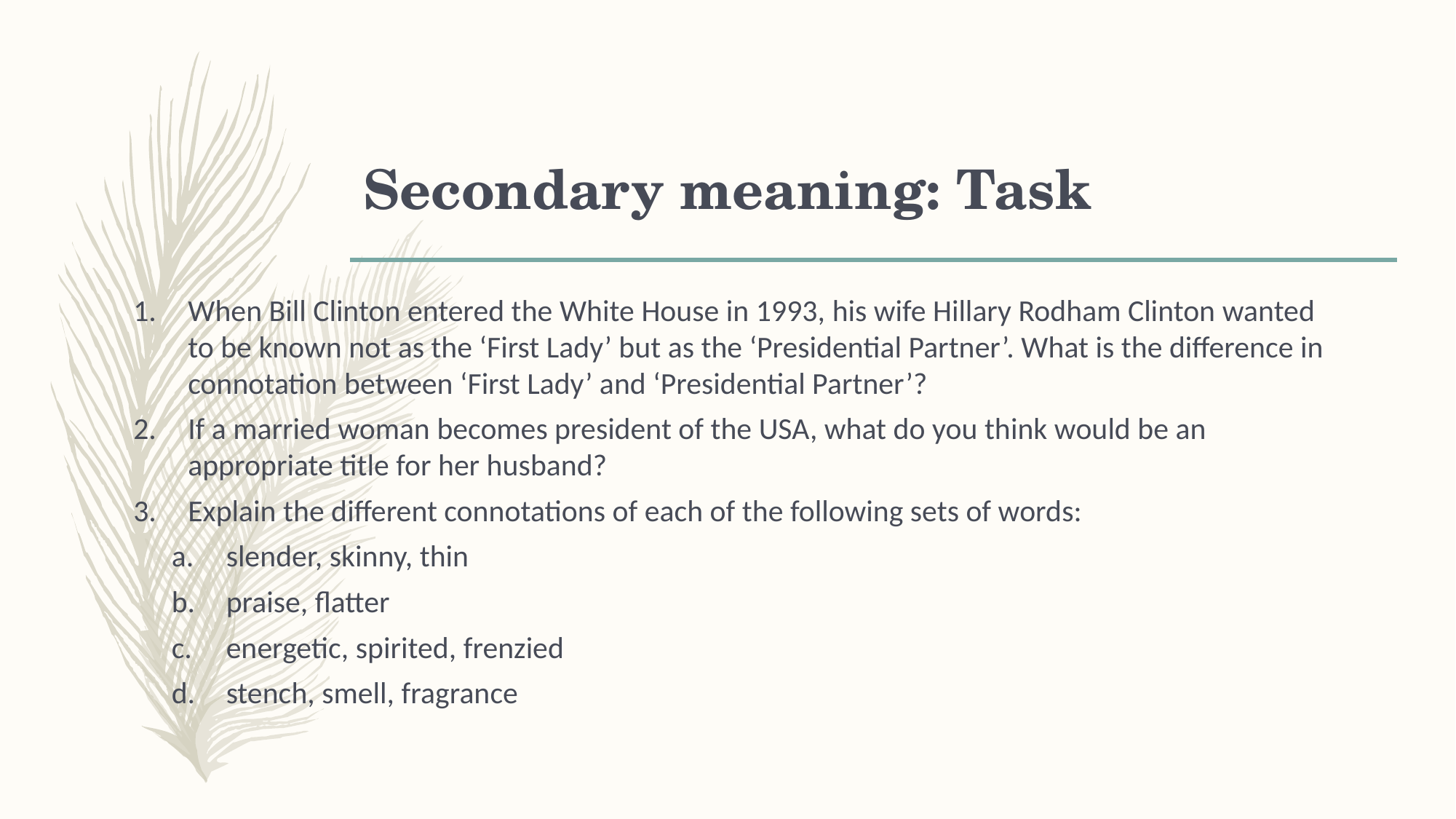

# Secondary meaning: Task
When Bill Clinton entered the White House in 1993, his wife Hillary Rodham Clinton wanted to be known not as the ‘First Lady’ but as the ‘Presidential Partner’. What is the difference in connotation between ‘First Lady’ and ‘Presidential Partner’?
If a married woman becomes president of the USA, what do you think would be an appropriate title for her husband?
Explain the different connotations of each of the following sets of words:
slender, skinny, thin
praise, flatter
energetic, spirited, frenzied
stench, smell, fragrance